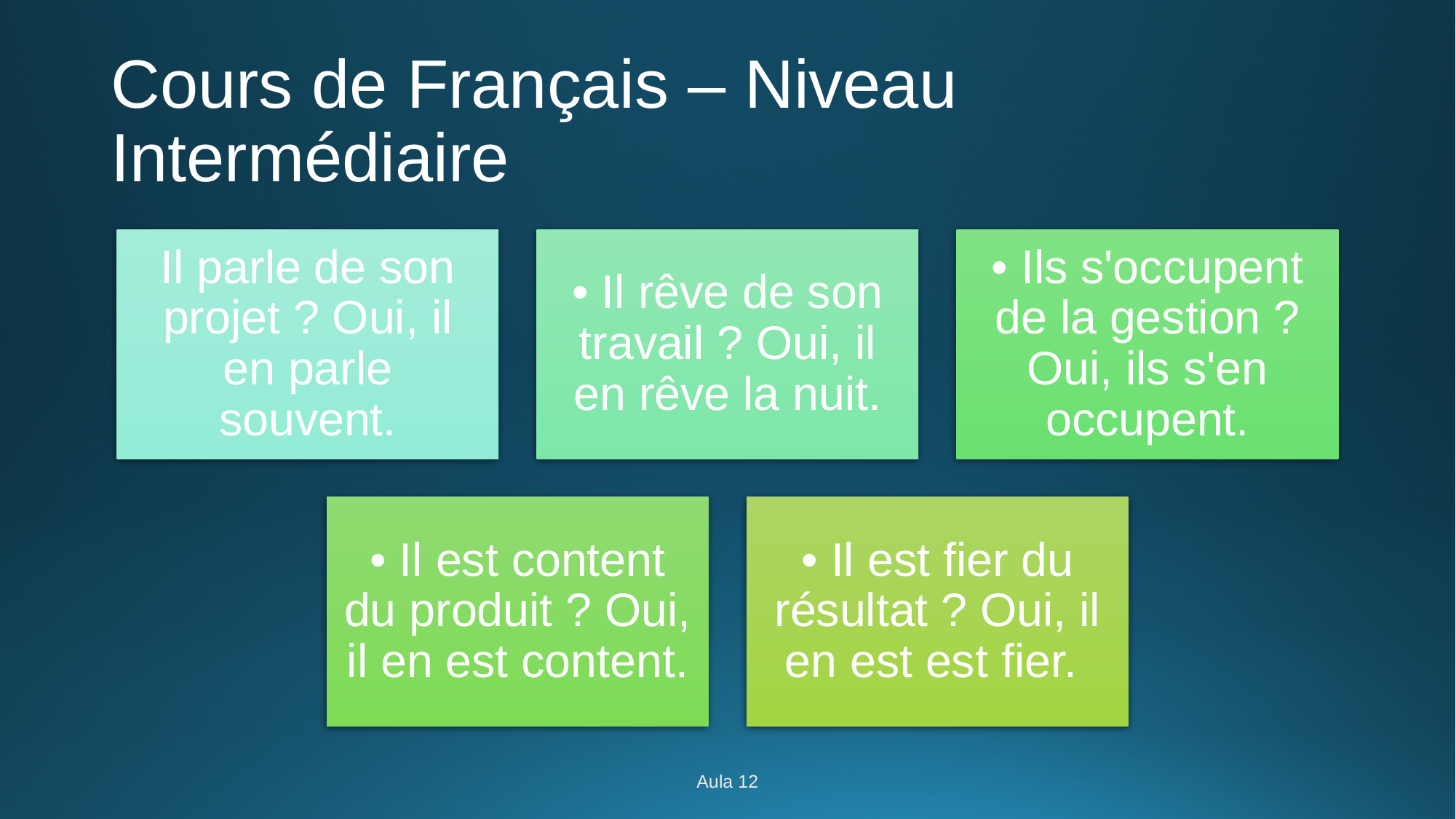

# Cours de Français – Niveau Intermédiaire
Il parle de son projet ? Oui, il en parle souvent.
• Il rêve de son travail ? Oui, il en rêve la nuit.
• Ils s'occupent de la gestion ? Oui, ils s'en occupent.
• Il est content du produit ? Oui, il en est content.
• Il est fier du résultat ? Oui, il en est est fier.
Aula 12